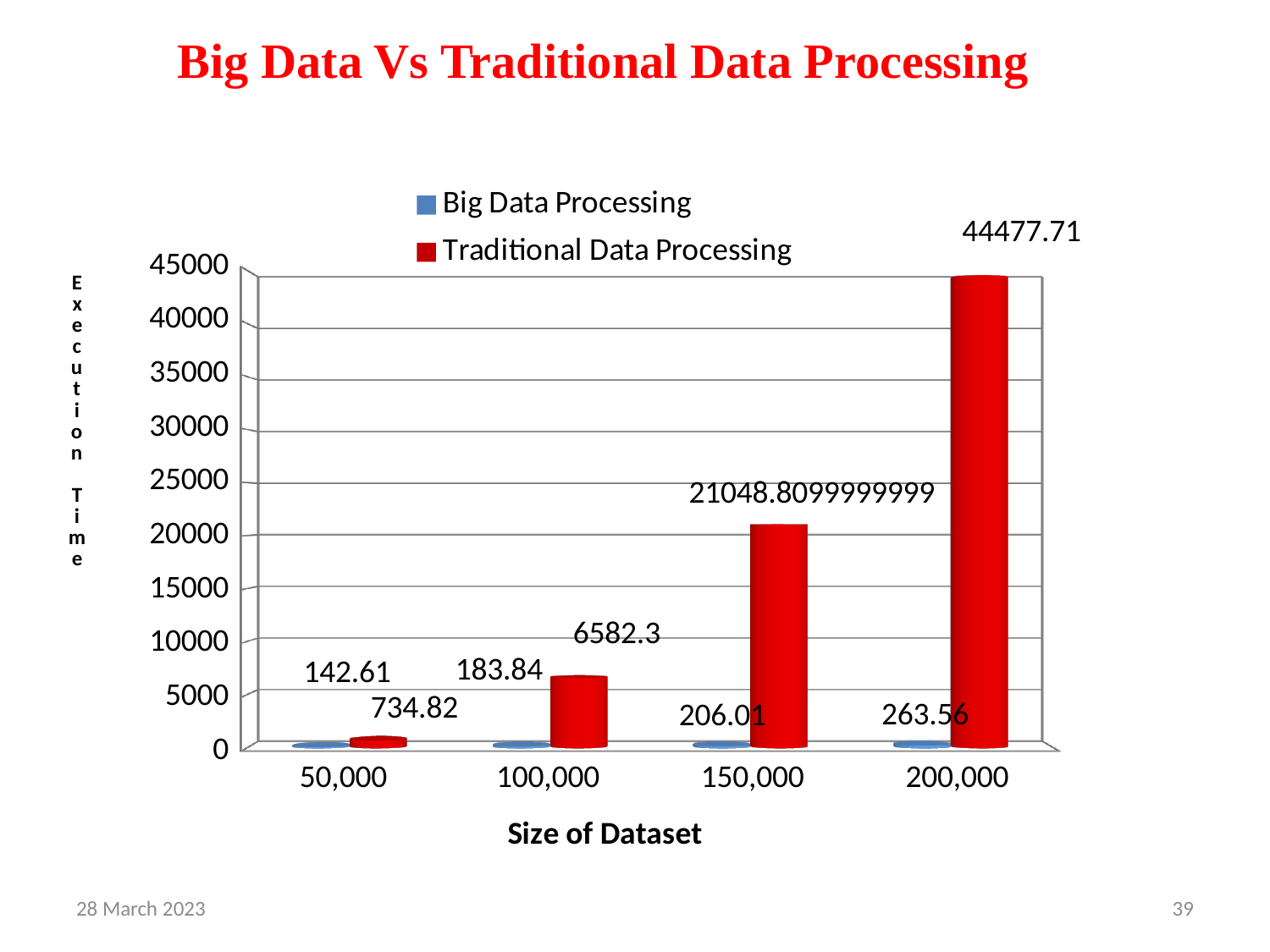

Big Data Vs Traditional Data Processing

[unsupported chart]

28 March 2023
39